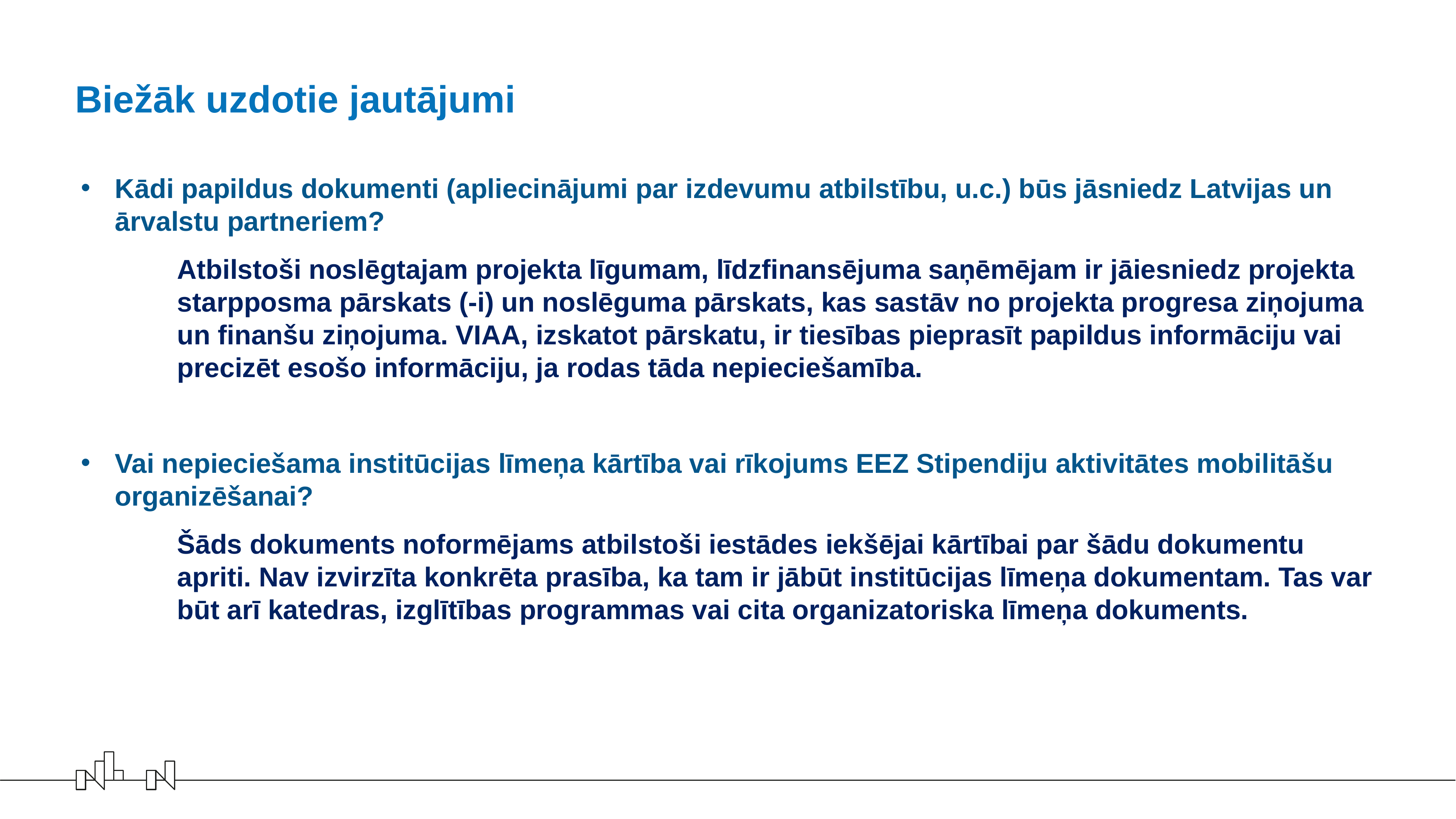

# Biežāk uzdotie jautājumi
Kādi papildus dokumenti (apliecinājumi par izdevumu atbilstību, u.c.) būs jāsniedz Latvijas un ārvalstu partneriem?
Atbilstoši noslēgtajam projekta līgumam, līdzfinansējuma saņēmējam ir jāiesniedz projekta starpposma pārskats (-i) un noslēguma pārskats, kas sastāv no projekta progresa ziņojuma un finanšu ziņojuma. VIAA, izskatot pārskatu, ir tiesības pieprasīt papildus informāciju vai precizēt esošo informāciju, ja rodas tāda nepieciešamība.

Vai nepieciešama institūcijas līmeņa kārtība vai rīkojums EEZ Stipendiju aktivitātes mobilitāšu organizēšanai?
Šāds dokuments noformējams atbilstoši iestādes iekšējai kārtībai par šādu dokumentu apriti. Nav izvirzīta konkrēta prasība, ka tam ir jābūt institūcijas līmeņa dokumentam. Tas var būt arī katedras, izglītības programmas vai cita organizatoriska līmeņa dokuments.